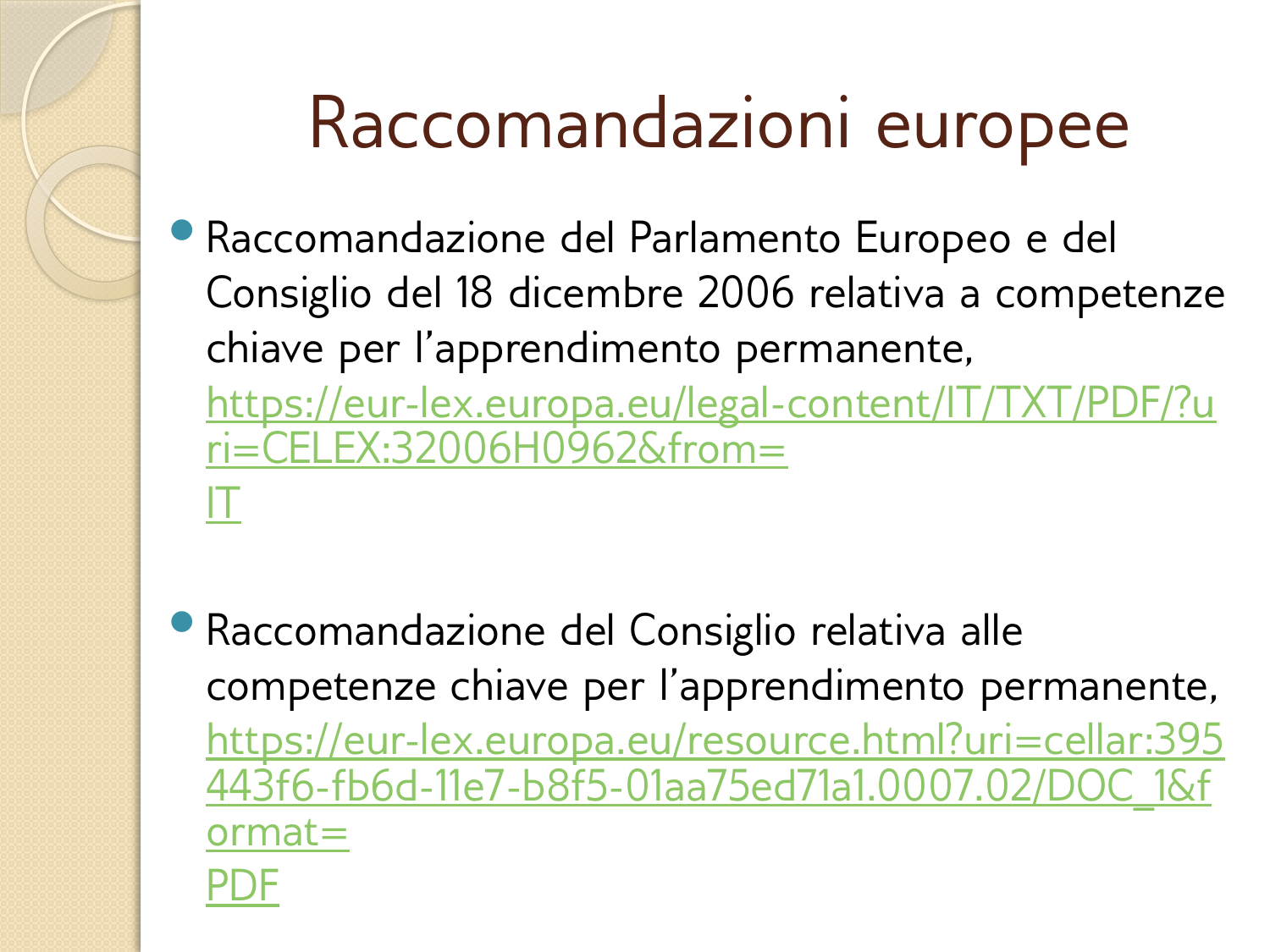

# Raccomandazioni europee
Raccomandazione del Parlamento Europeo e del Consiglio del 18 dicembre 2006 relativa a competenze chiave per l’apprendimento permanente, https://eur-lex.europa.eu/legal-content/IT/TXT/PDF/?uri=CELEX:32006H0962&from=IT

Raccomandazione del Consiglio relativa alle competenze chiave per l’apprendimento permanente, https://eur-lex.europa.eu/resource.html?uri=cellar:395443f6-fb6d-11e7-b8f5-01aa75ed71a1.0007.02/DOC_1&format=PDF